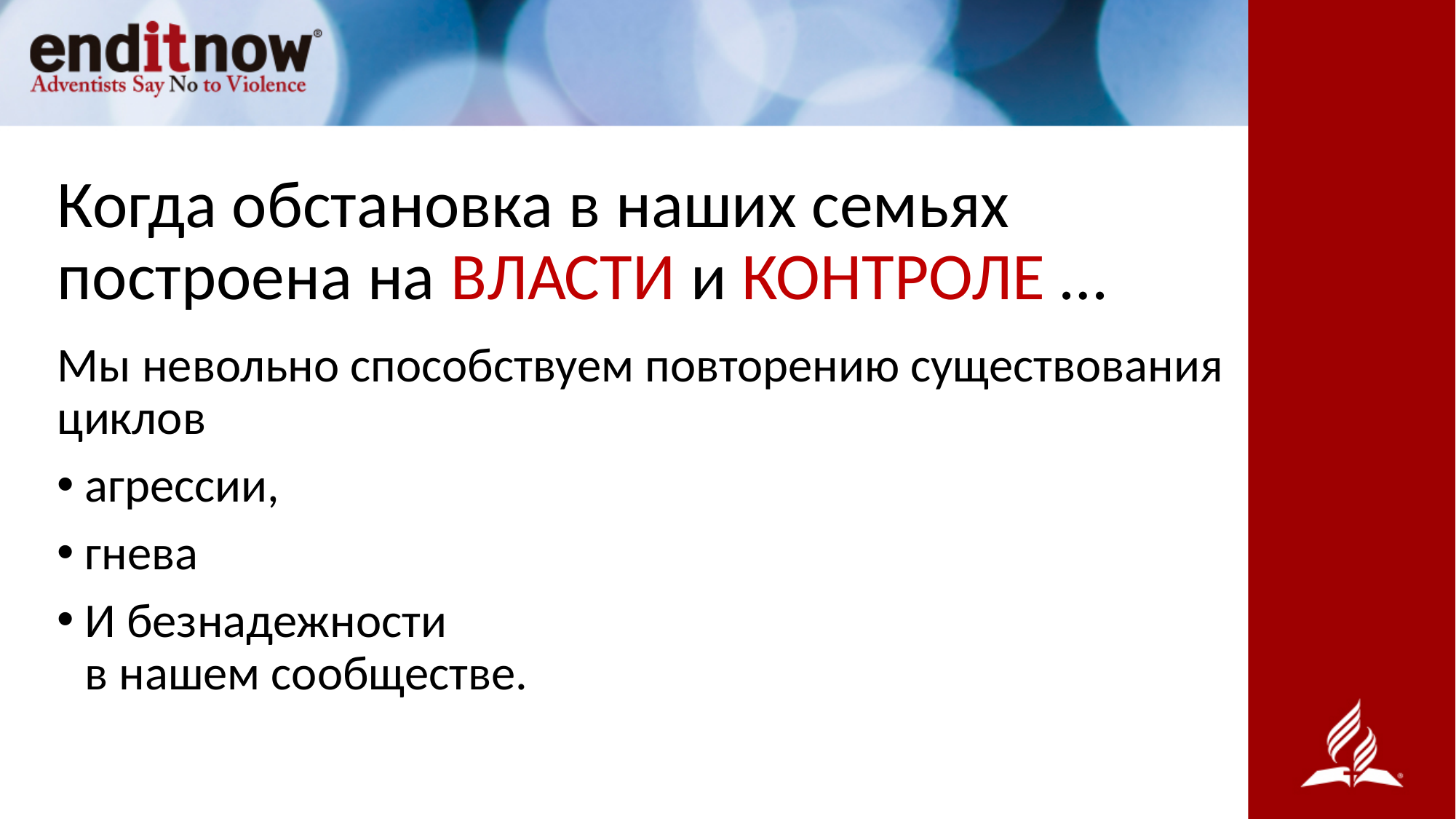

# Когда обстановка в наших семьях построена на власти и контроле …
Мы невольно способствуем повторению существования циклов
агрессии,
гнева
И безнадежности
в нашем сообществе.